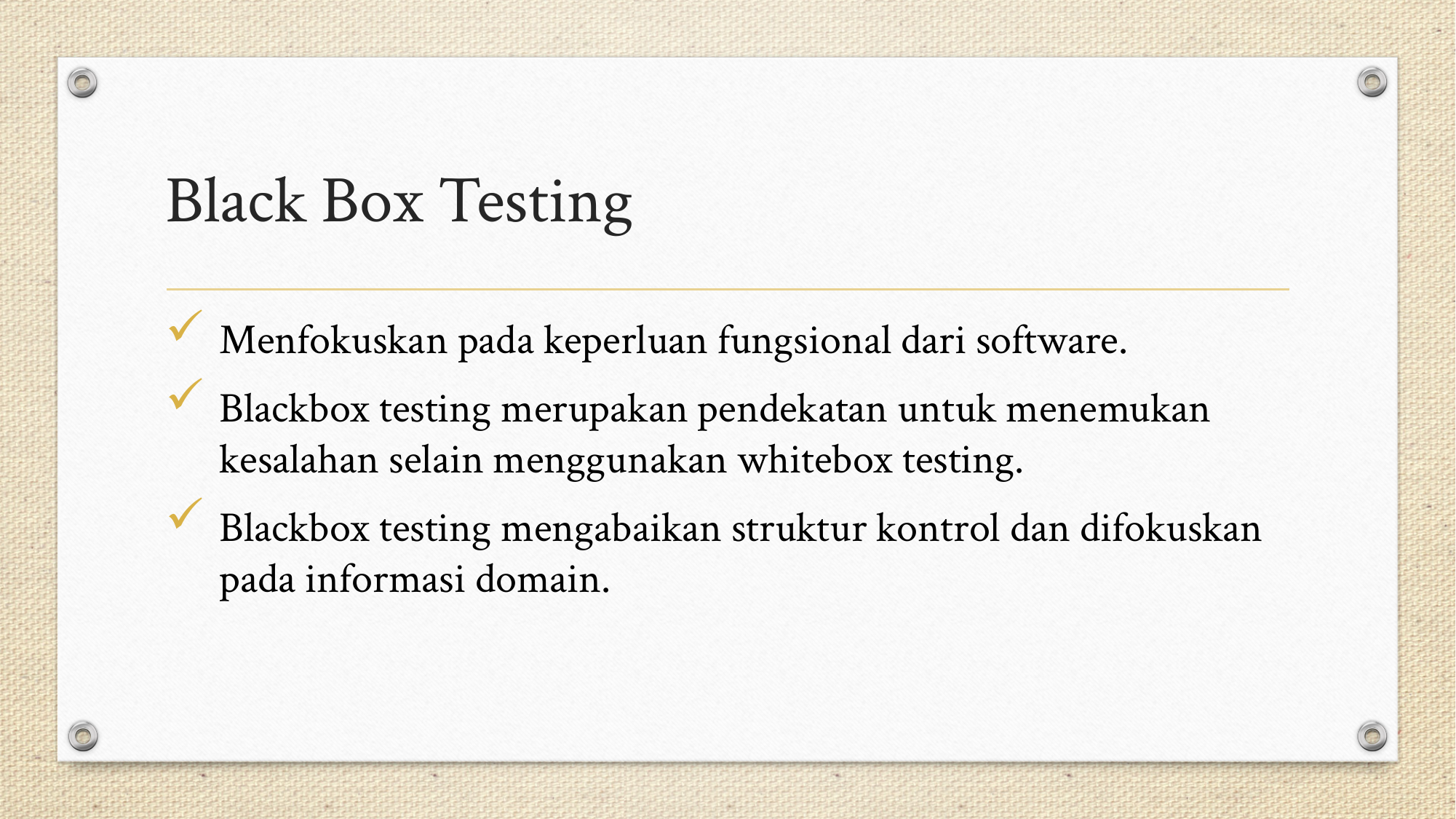

# Black Box Testing
Menfokuskan pada keperluan fungsional dari software.
Blackbox testing merupakan pendekatan untuk menemukan kesalahan selain menggunakan whitebox testing.
Blackbox testing mengabaikan struktur kontrol dan difokuskan pada informasi domain.